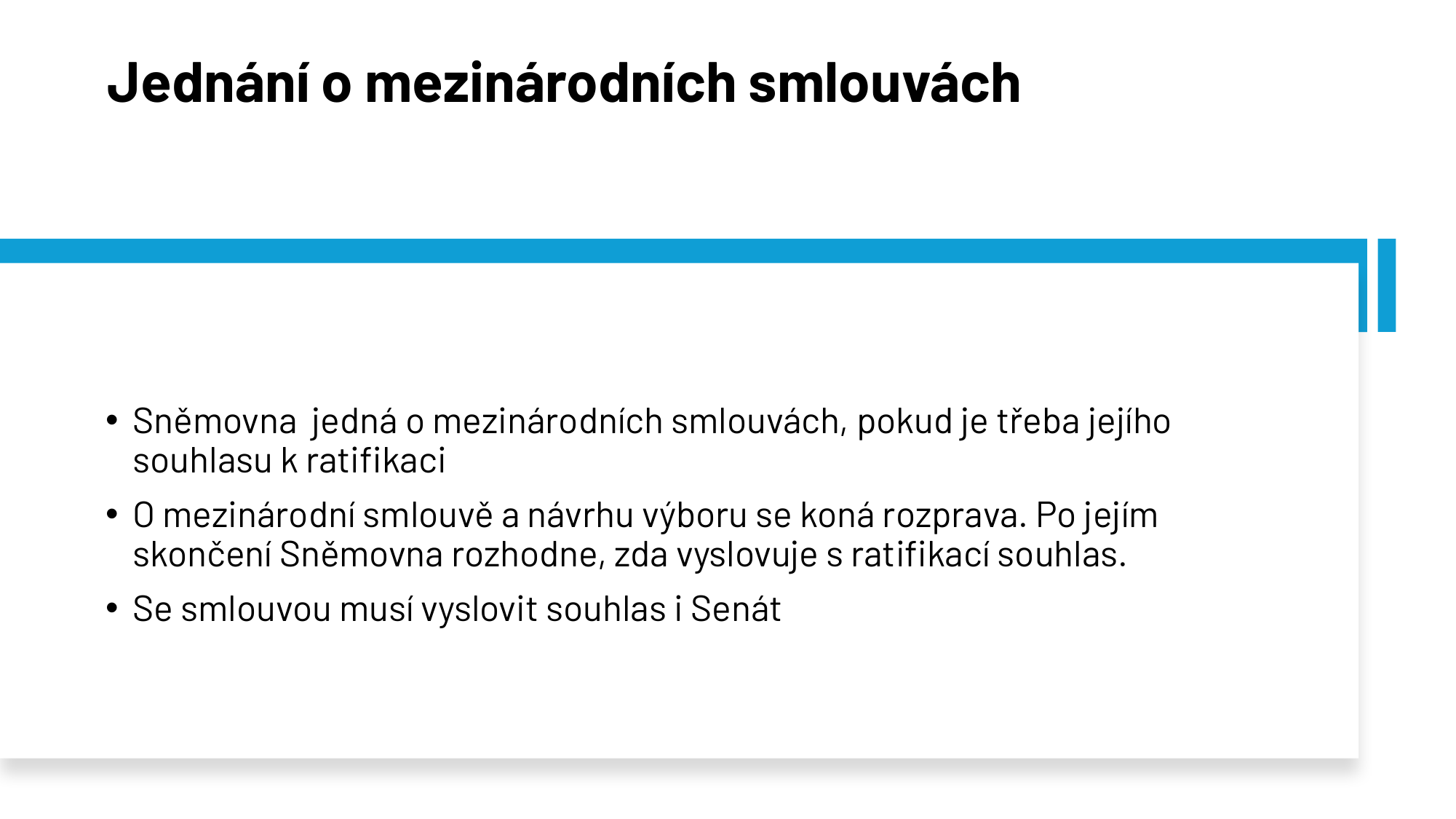

# Jednání o mezinárodních smlouvách

Sněmovna  jedná o mezinárodních smlouvách, pokud je třeba jejího souhlasu k ratifikaci
O mezinárodní smlouvě a návrhu výboru se koná rozprava. Po jejím skončení Sněmovna rozhodne, zda vyslovuje s ratifikací souhlas.
Se smlouvou musí vyslovit souhlas i Senát